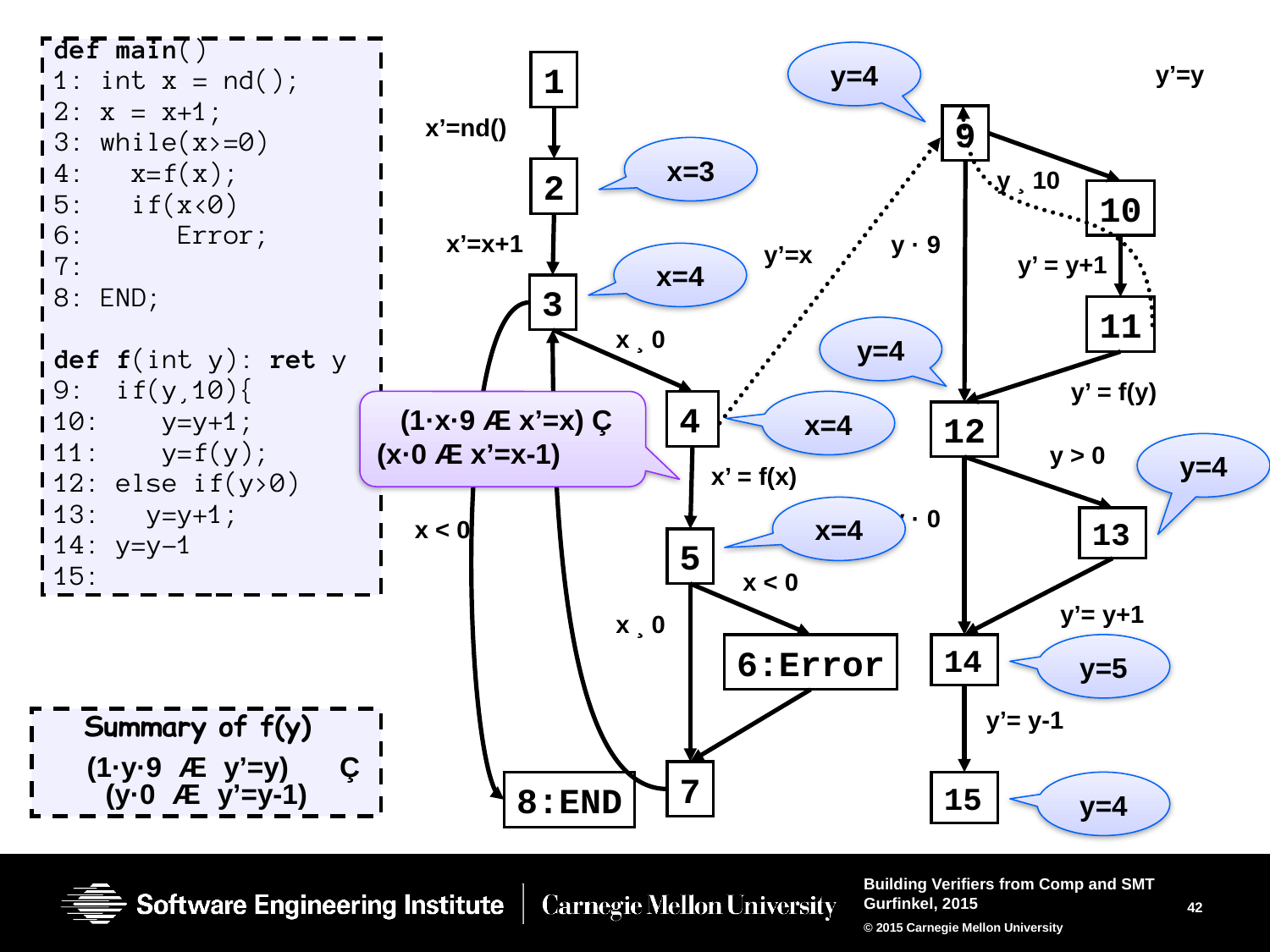

def main()
1: int x = nd();
2: x = x+1;
3: while(x>=0)
4:   x=f(x);
5:   if(x<0)
6:      Error;
7:
8: END;

def f(int y): ret y
9:  if(y¸10){
10:    y=y+1;
11:    y=f(y);
12: else if(y>0)
13:   y=y+1;
14: y=y-1
15:
y=4
1
y’=y
x’=nd()
9
x=3
2
y ¸ 10
10
x’=x+1
y · 9
y’=x
x=4
y’ = y+1
3
11
x ¸ 0
y=4
y’ = f(y)
   (1·x·9 Æ x’=x) Ç (x·0 Æ x’=x-1)
4
x=4
12
y > 0
y=4
x’ = f(x)
x=4
y · 0
x < 0
13
5
x < 0
y’= y+1
x ¸ 0
6:Error
14
y=5
y’= y-1
Summary of f(y)
  (1·y·9 Æ y’=y)   Ç (y·0 Æ y’=y-1)
7
8:END
15
y=4